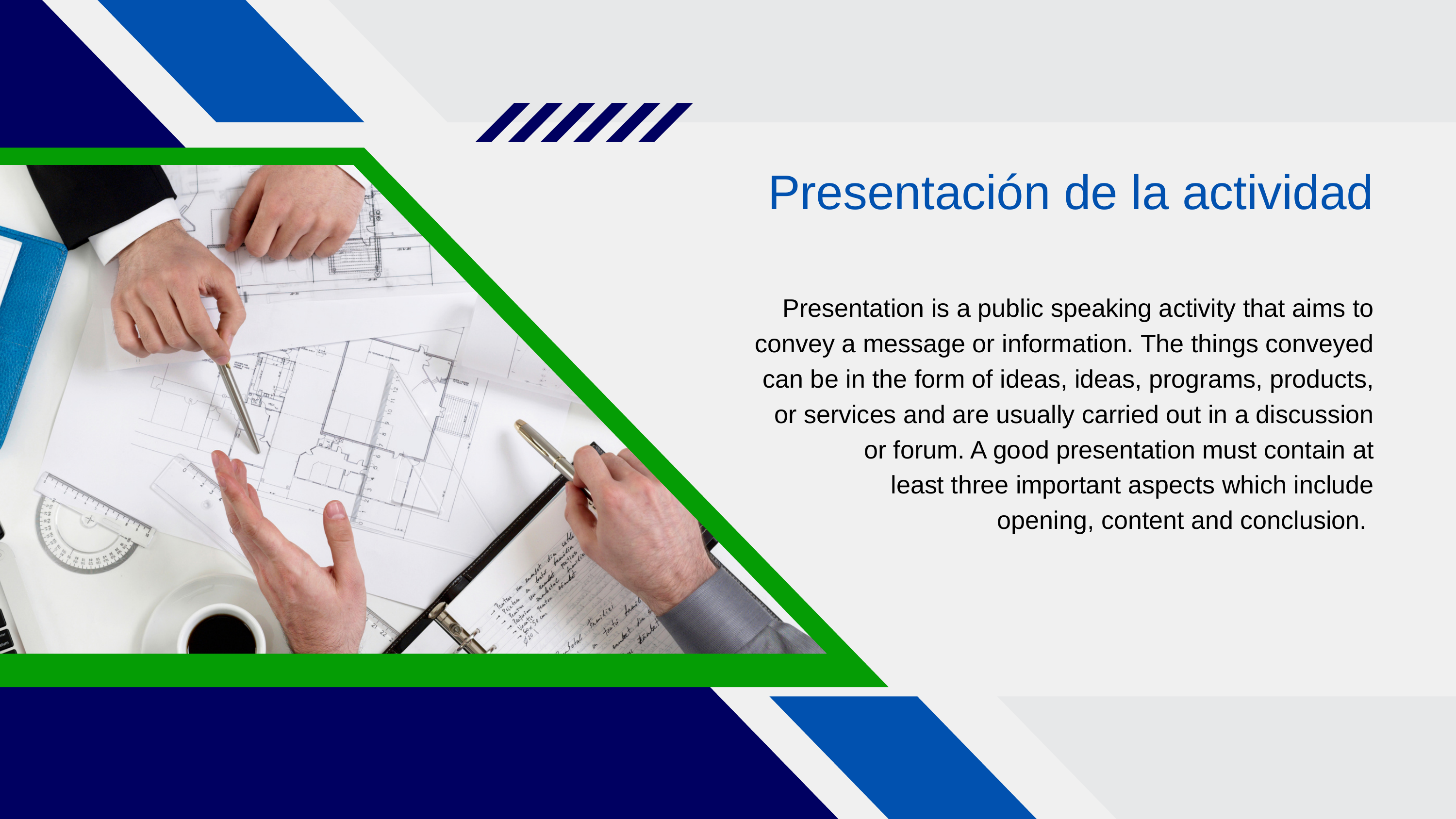

Presentación de la actividad

Presentation is a public speaking activity that aims to
convey a message or information. The things conveyed
can be in the form of ideas, ideas, programs, products,
or services and are usually carried out in a discussion
or forum. A good presentation must contain at
least three important aspects which include
opening, content and conclusion.